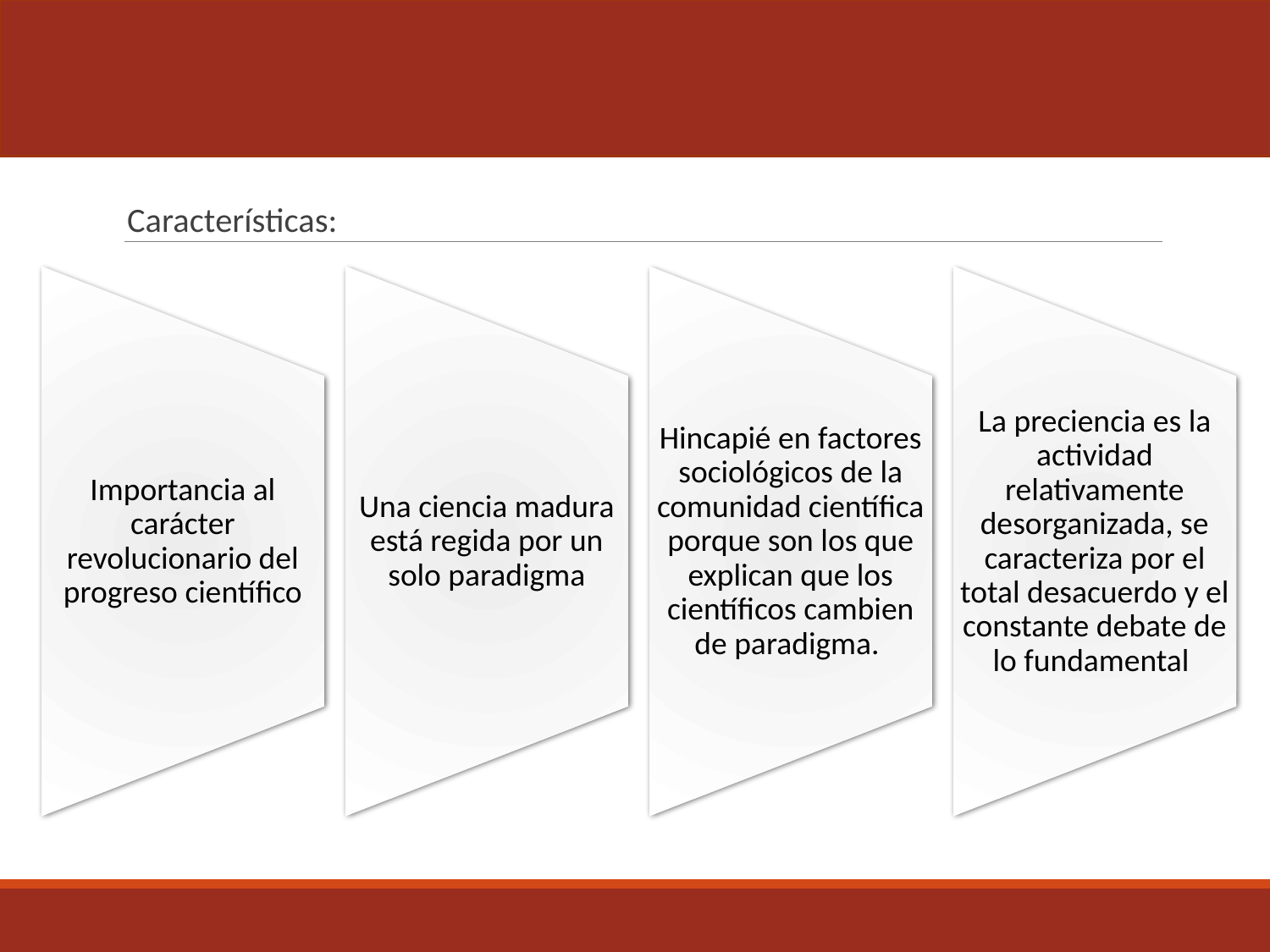

Características:
Importancia al carácter revolucionario del progreso científico
Una ciencia madura está regida por un solo paradigma
Hincapié en factores sociológicos de la comunidad científica porque son los que explican que los científicos cambien de paradigma.
La preciencia es la actividad relativamente desorganizada, se caracteriza por el total desacuerdo y el constante debate de lo fundamental